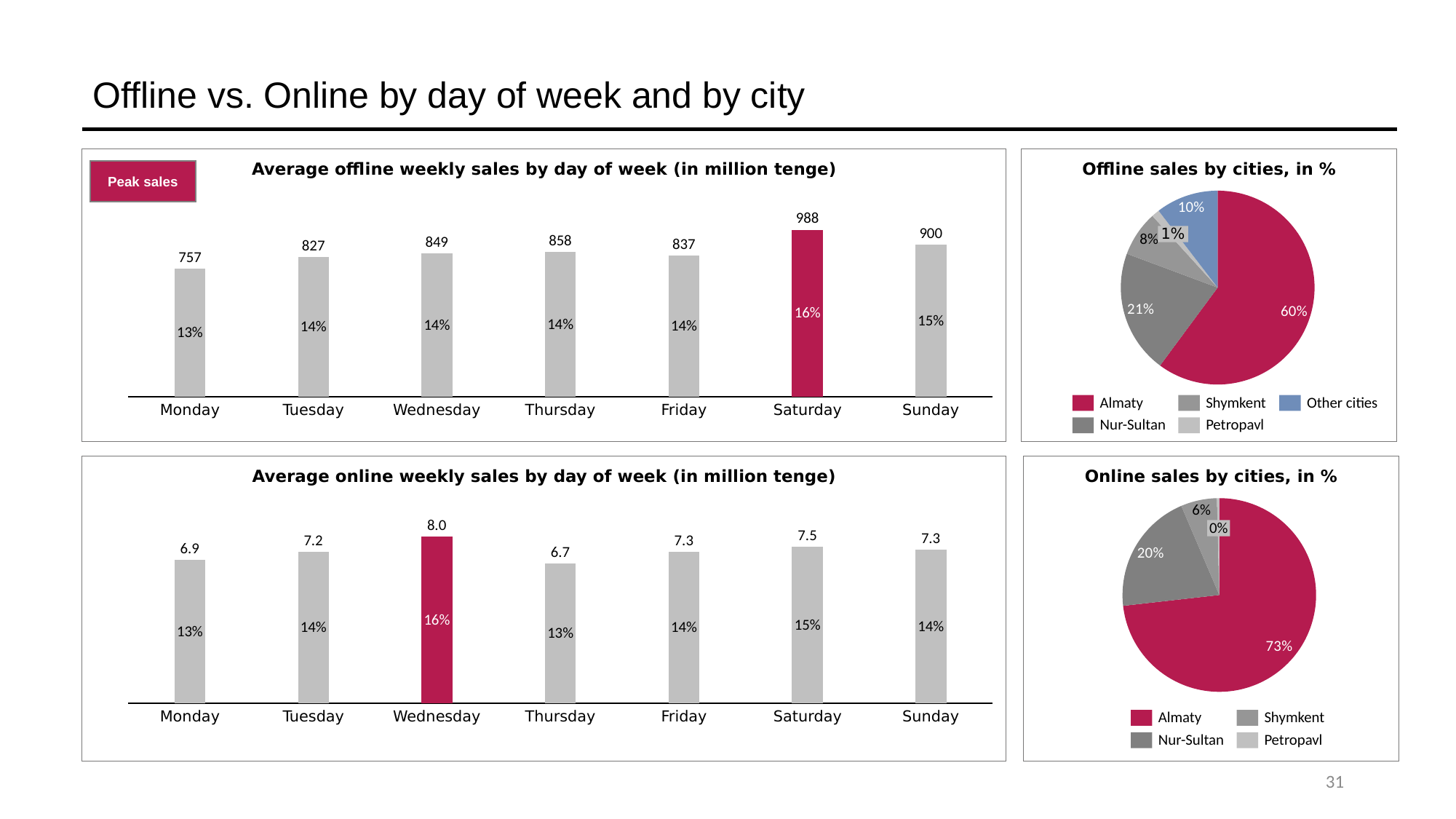

Offline vs. Online by day of week and by city
Average offline weekly sales by day of week (in million tenge)
Offline sales by cities, in %
Peak sales

### Chart

| Category |  |
|---|---|
988

### Chart

| Category |  |
|---|---|
900
1%
858
849
837
827
757
16%
15%
14%
14%
14%
14%
13%
Almaty
Shymkent
Other cities

Monday
Tuesday
Wednesday
Thursday
Friday
Saturday
Sunday
Nur-Sultan
Petropavl

Online sales by cities, in %
Average online weekly sales by day of week (in million tenge)
Offline vs. Online

### Chart

| Category |  |
|---|---|
8.0
0%

### Chart

| Category |  |
|---|---|
7.5
7.3
7.3
7.2
6.9
6.7
16%
15%
14%
14%
14%
13%
13%
Monday
Tuesday
Wednesday
Thursday
Friday
Saturday
Sunday
Almaty
Shymkent

Nur-Sultan
Petropavl

31